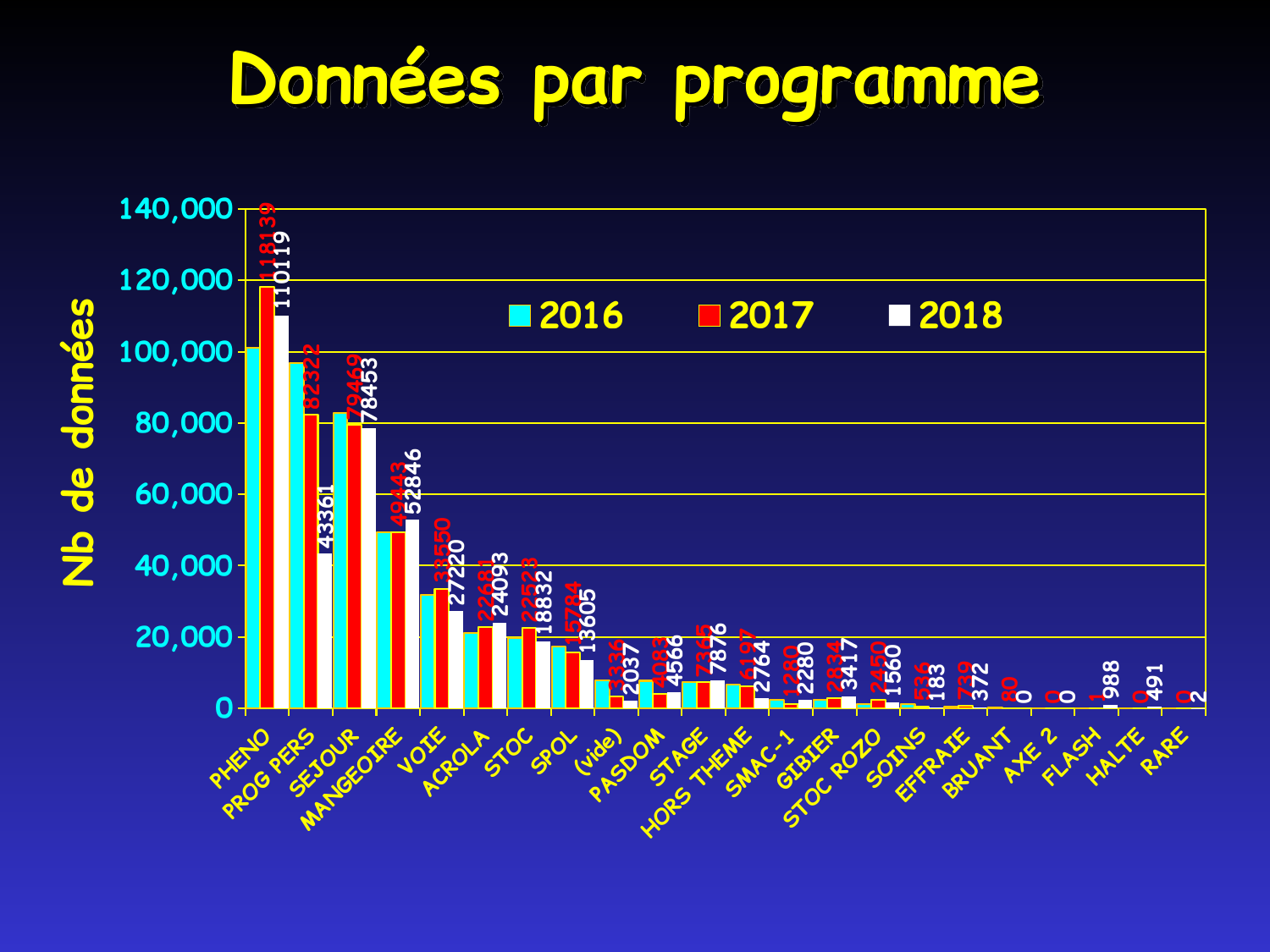

# Données par programme

### Chart

| Category | 2016 | 2017 | 2018 |
|---|---|---|---|
| PHENO | 101080.0 | 118139.0 | 110119.0 |
| PROG PERS | 96846.0 | 82322.0 | 43361.0 |
| SEJOUR | 82815.0 | 79469.0 | 78453.0 |
| MANGEOIRE | 49370.0 | 49443.0 | 52846.0 |
| VOIE | 31902.0 | 33550.0 | 27220.0 |
| ACROLA | 21169.0 | 22681.0 | 24093.0 |
| STOC | 19704.0 | 22523.0 | 18832.0 |
| SPOL | 17349.0 | 15784.0 | 13605.0 |
| (vide) | 7908.0 | 3336.0 | 2037.0 |
| PASDOM | 7719.0 | 4083.0 | 4566.0 |
| STAGE | 7338.0 | 7365.0 | 7876.0 |
| HORS THEME | 6563.0 | 6197.0 | 2764.0 |
| SMAC-1 | 2503.0 | 1280.0 | 2280.0 |
| GIBIER | 2337.0 | 2834.0 | 3417.0 |
| STOC ROZO | 1206.0 | 2450.0 | 1560.0 |
| SOINS | 1098.0 | 536.0 | 183.0 |
| EFFRAIE | 384.0 | 739.0 | 372.0 |
| BRUANT | 187.0 | 80.0 | 0.0 |
| AXE 2 | 95.0 | 0.0 | 0.0 |
| FLASH | 0.0 | 1.0 | 988.0 |
| HALTE | 0.0 | 0.0 | 491.0 |
| RARE | 0.0 | 0.0 | 2.0 |